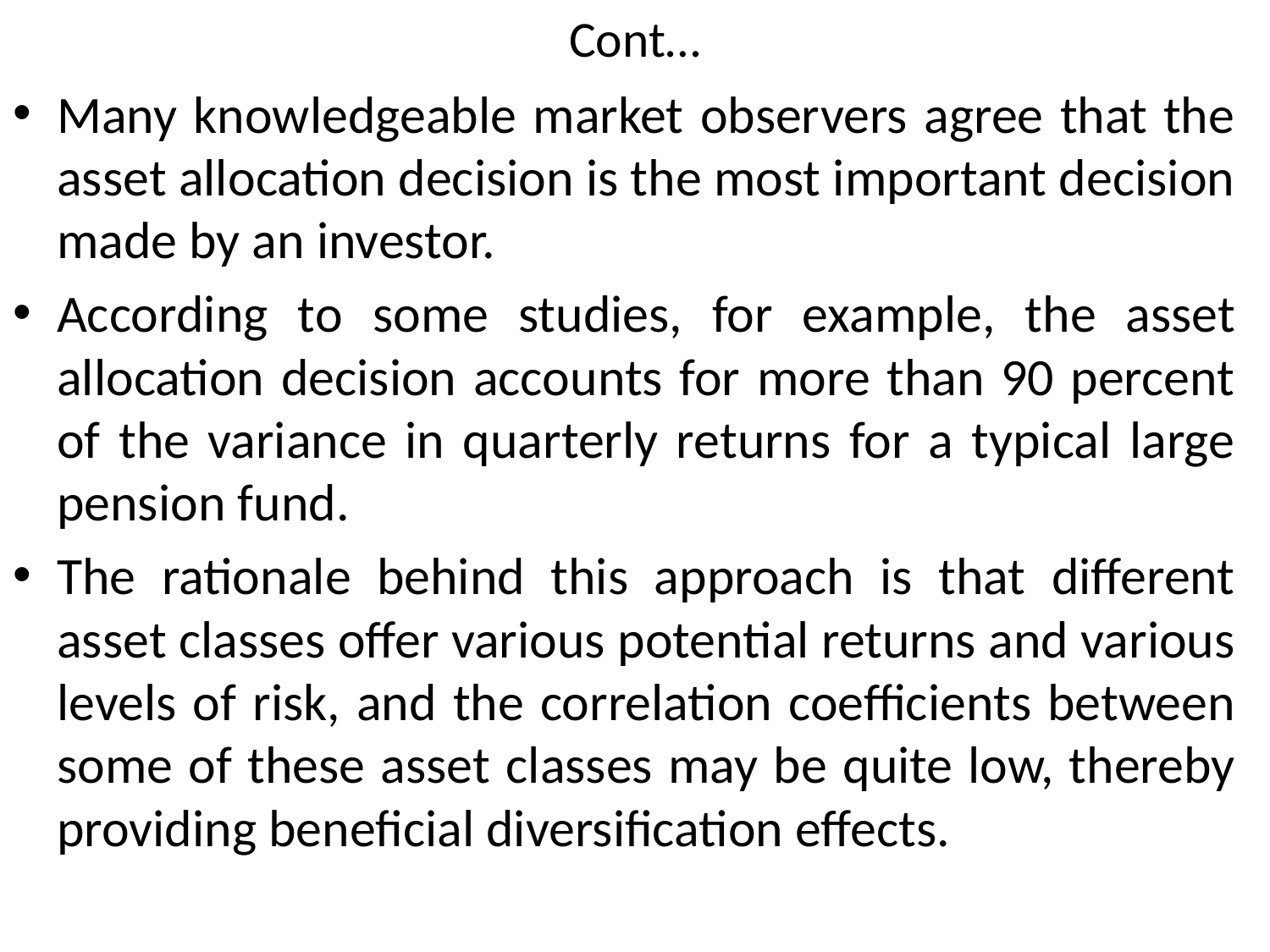

# Cont…
Many knowledgeable market observers agree that the asset allocation decision is the most important decision made by an investor.
According to some studies, for example, the asset allocation decision accounts for more than 90 percent of the variance in quarterly returns for a typical large pension fund.
The rationale behind this approach is that different asset classes offer various potential returns and various levels of risk, and the correlation coefficients between some of these asset classes may be quite low, thereby providing beneficial diversification effects.